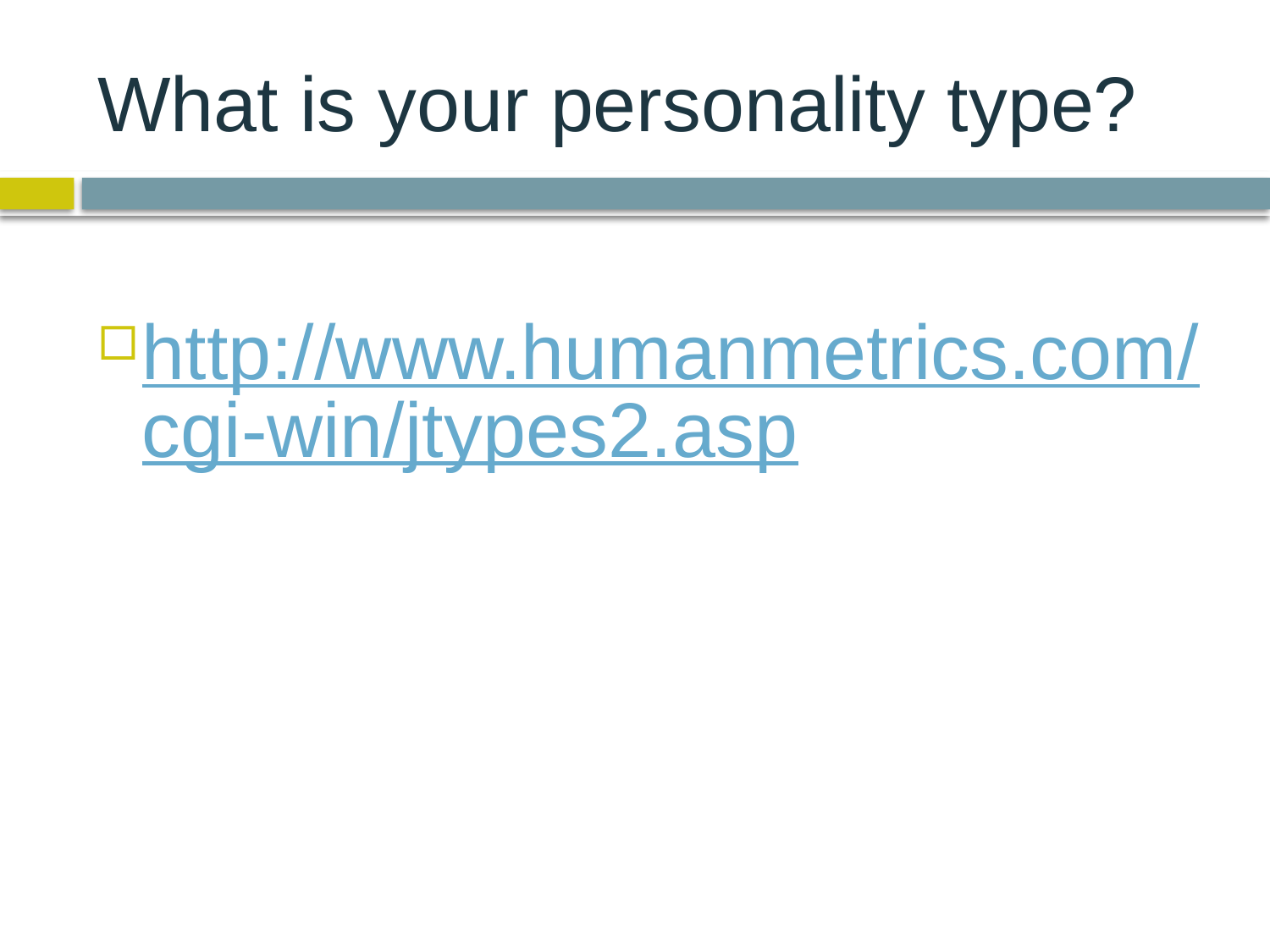

# What is your personality type?

http://www.humanmetrics.com/cgi-win/jtypes2.asp